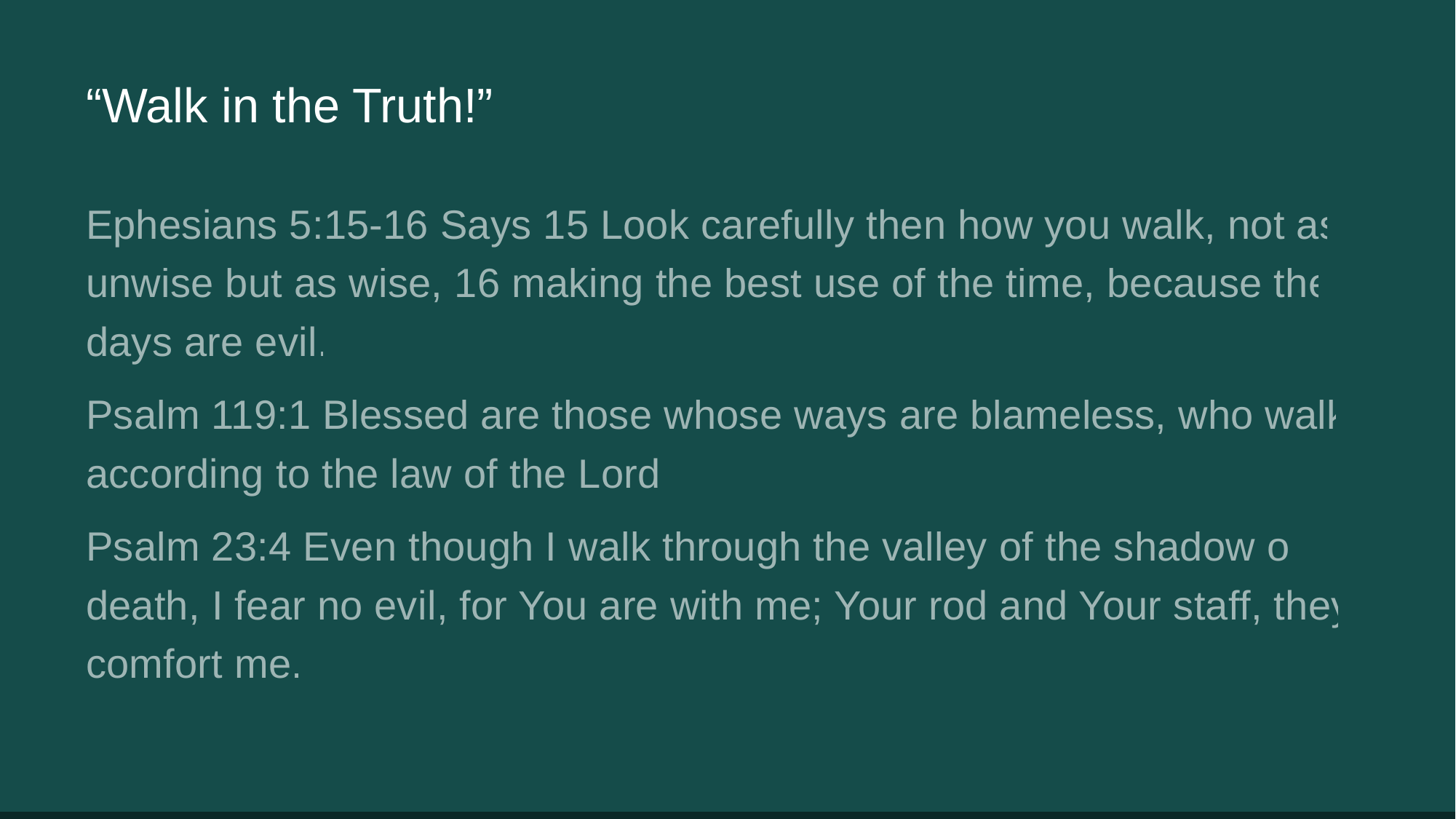

# “Walk in the Truth!”
Ephesians 5:15-16 Says 15 Look carefully then how you walk, not as unwise but as wise, 16 making the best use of the time, because the days are evil.
Psalm 119:1 Blessed are those whose ways are blameless, who walk according to the law of the Lord.
Psalm 23:4 Even though I walk through the valley of the shadow of death, I fear no evil, for You are with me; Your rod and Your staff, they comfort me.